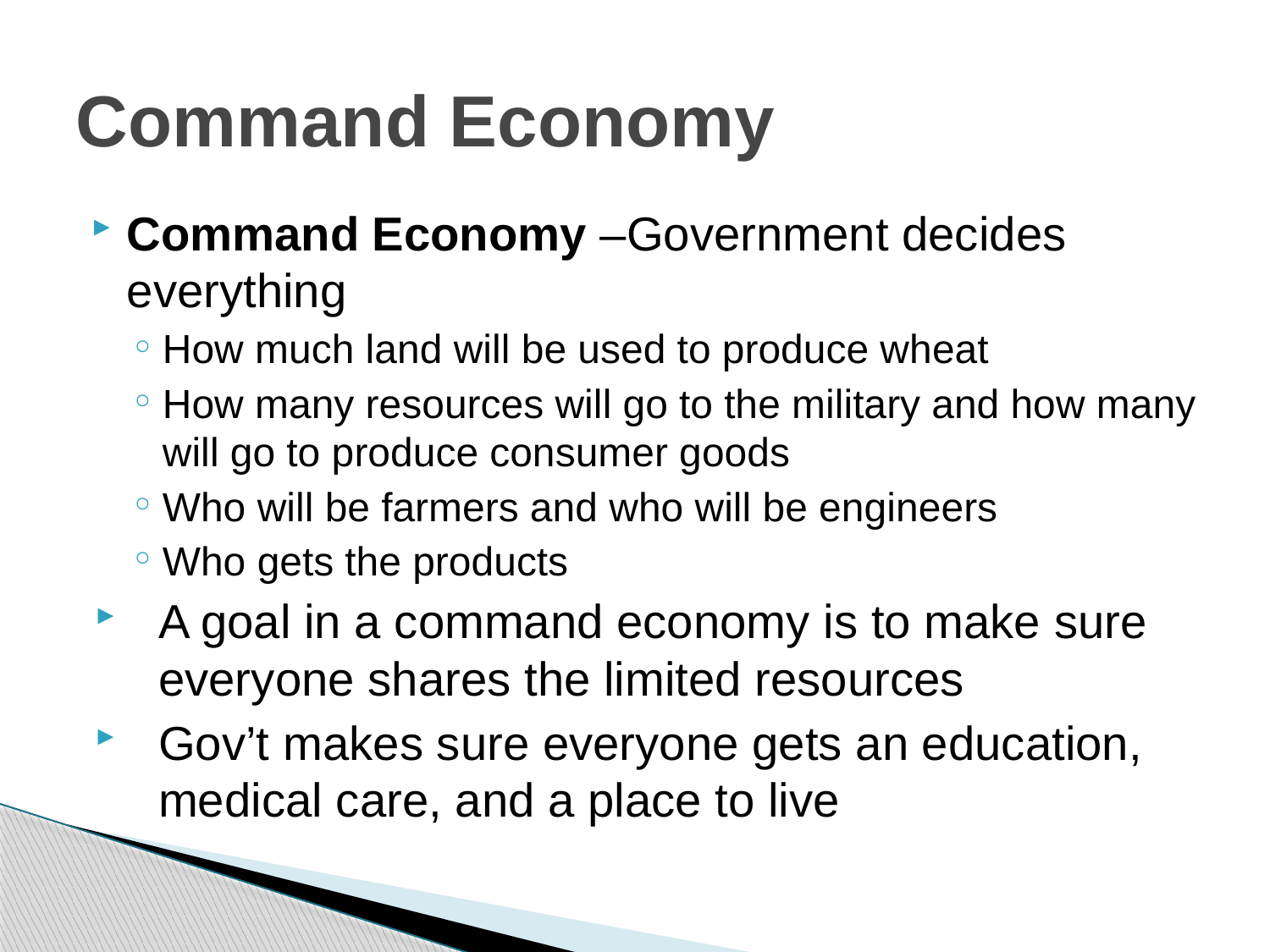

# Command Economy
Command Economy –Government decides everything
How much land will be used to produce wheat
How many resources will go to the military and how many will go to produce consumer goods
Who will be farmers and who will be engineers
Who gets the products
A goal in a command economy is to make sure everyone shares the limited resources
Gov’t makes sure everyone gets an education, medical care, and a place to live